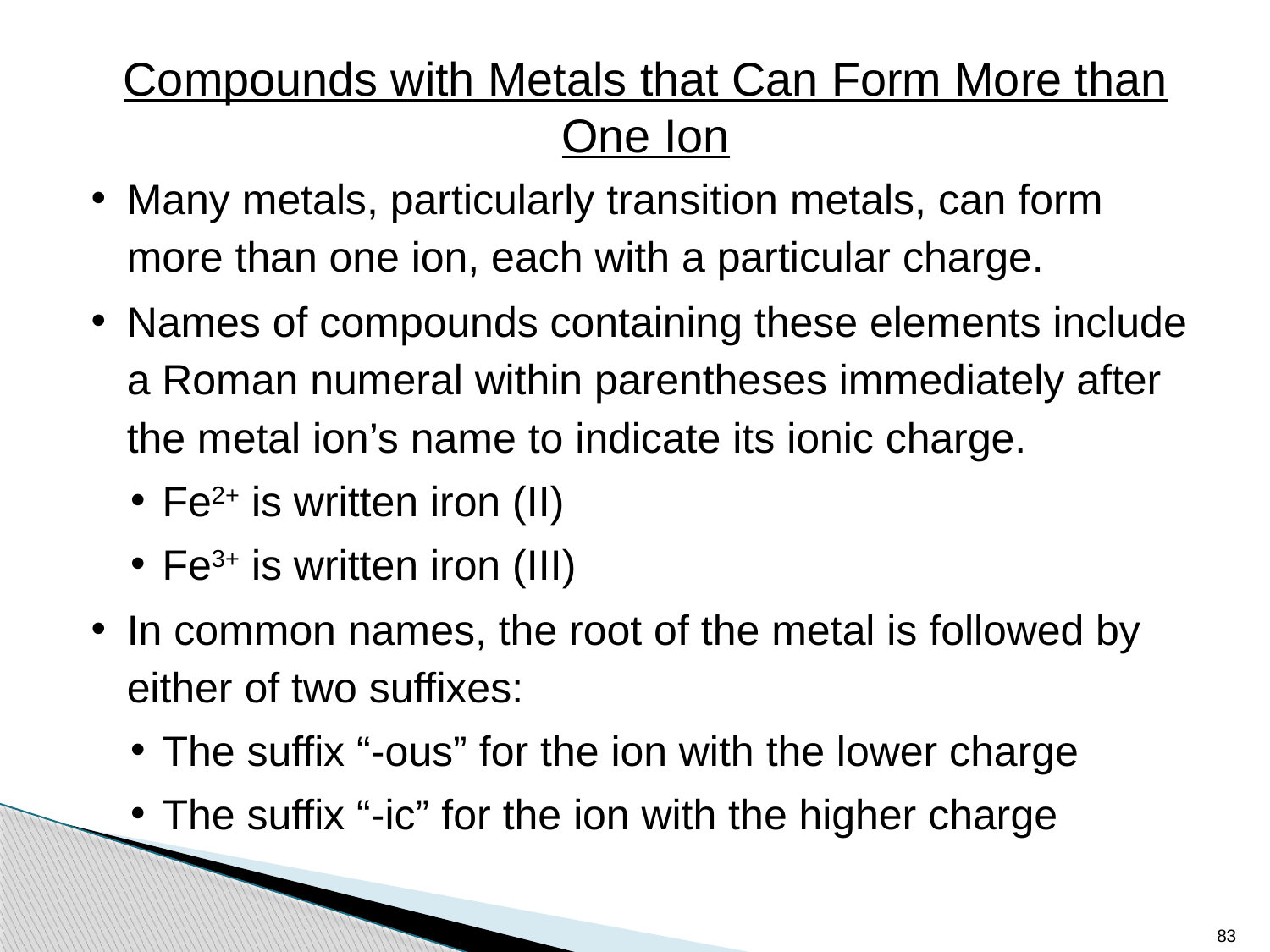

# Compounds with Metals that Can Form More than One Ion
Many metals, particularly transition metals, can form more than one ion, each with a particular charge.
Names of compounds containing these elements include a Roman numeral within parentheses immediately after the metal ion’s name to indicate its ionic charge.
Fe2+ is written iron (II)
Fe3+ is written iron (III)
In common names, the root of the metal is followed by either of two suffixes:
The suffix “-ous” for the ion with the lower charge
The suffix “-ic” for the ion with the higher charge
83